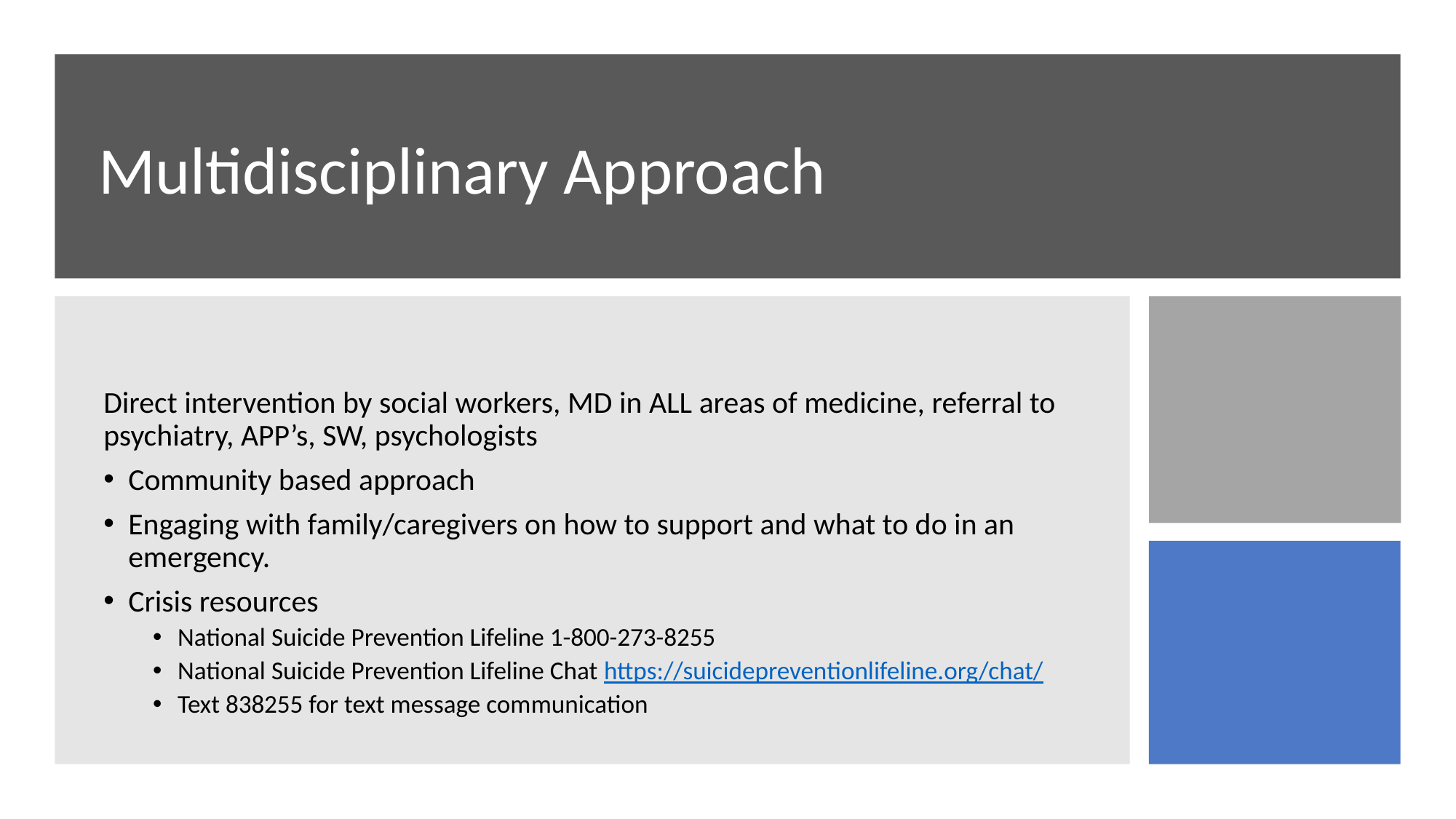

# Multidisciplinary Approach

Direct intervention by social workers, MD in ALL areas of medicine, referral to psychiatry, APP’s, SW, psychologists
Community based approach
Engaging with family/caregivers on how to support and what to do in an emergency.
Crisis resources
National Suicide Prevention Lifeline 1-800-273-8255
National Suicide Prevention Lifeline Chat https://suicidepreventionlifeline.org/chat/
Text 838255 for text message communication